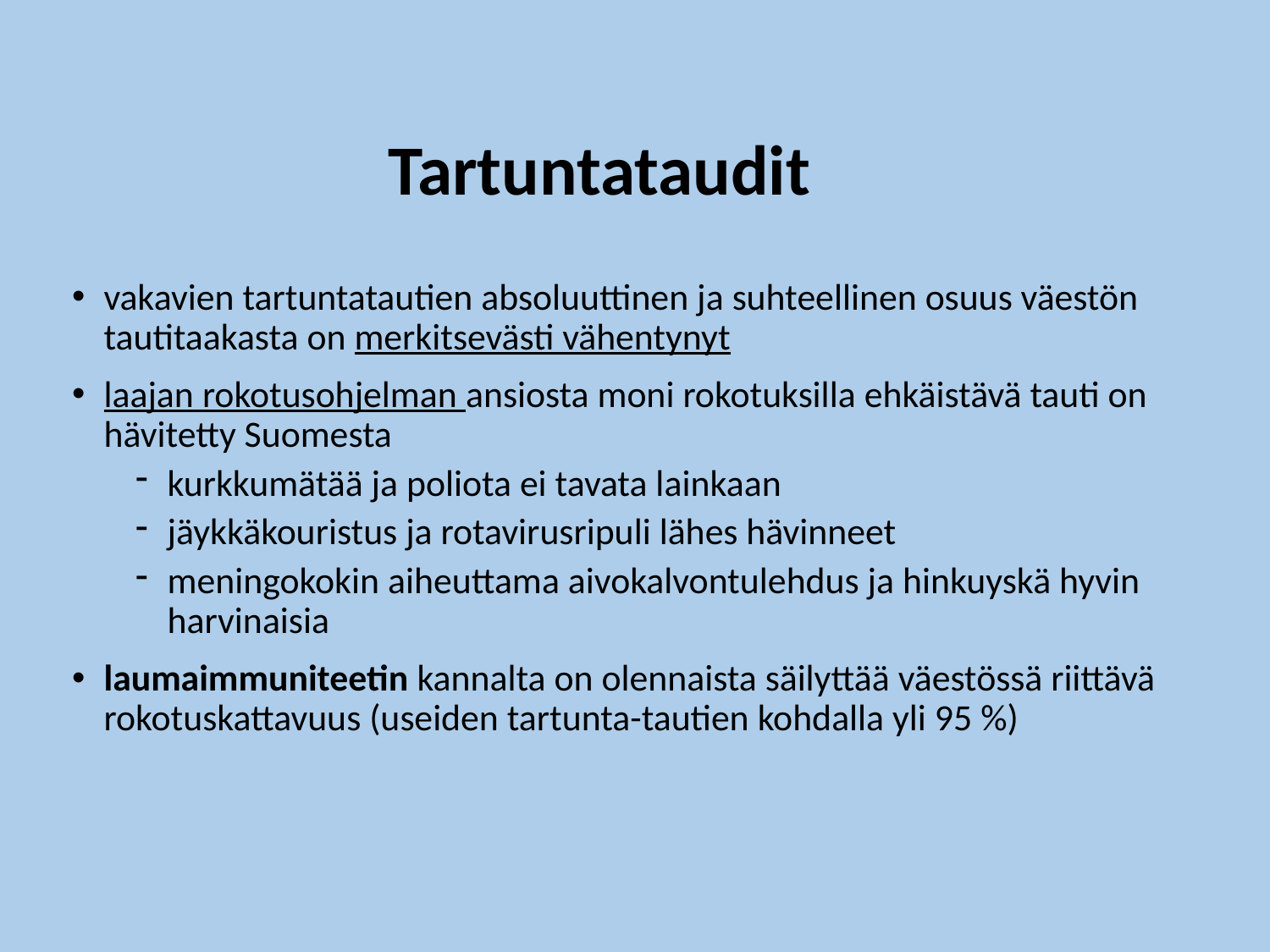

# Tartuntataudit
vakavien tartuntatautien absoluuttinen ja suhteellinen osuus väestön tautitaakasta on merkitsevästi vähentynyt
laajan rokotusohjelman ansiosta moni rokotuksilla ehkäistävä tauti on hävitetty Suomesta
kurkkumätää ja poliota ei tavata lainkaan
jäykkäkouristus ja rotavirusripuli lähes hävinneet
meningokokin aiheuttama aivokalvontulehdus ja hinkuyskä hyvin harvinaisia
laumaimmuniteetin kannalta on olennaista säilyttää väestössä riittävä rokotuskattavuus (useiden tartunta-tautien kohdalla yli 95 %)